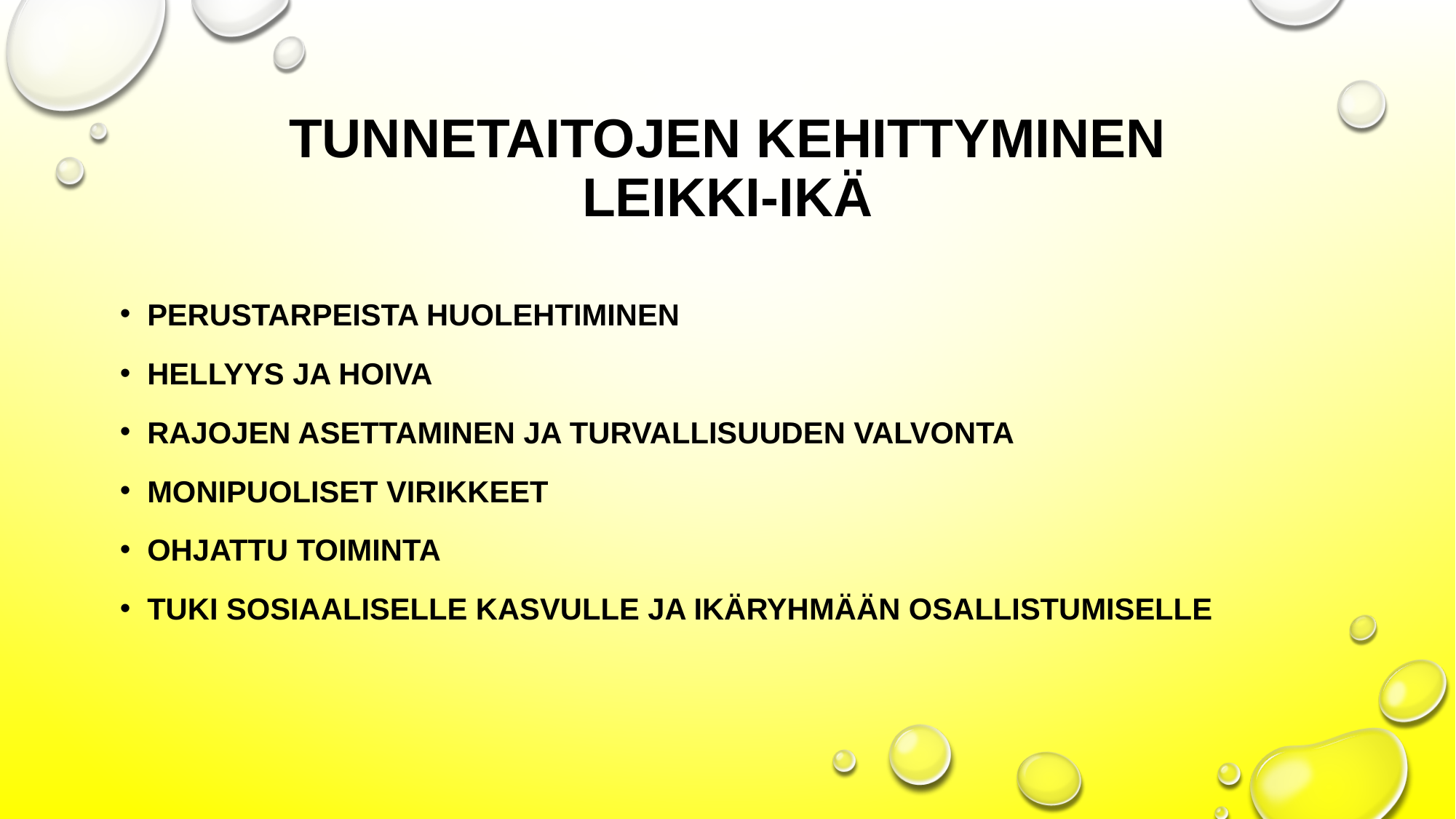

# TUNNETAITOJEN KEHITTYMINEN LEIKKI-IKÄ
PERUSTARPEISTA HUOLEHTIMINEN
HELLYYS JA HOIVA
RAJOJEN ASETTAMINEN JA TURVALLISUUDEN VALVONTA
MONIPUOLISET VIRIKKEET
OHJATTU TOIMINTA
TUKI SOSIAALISELLE KASVULLE JA IKÄRYHMÄÄN OSALLISTUMISELLE